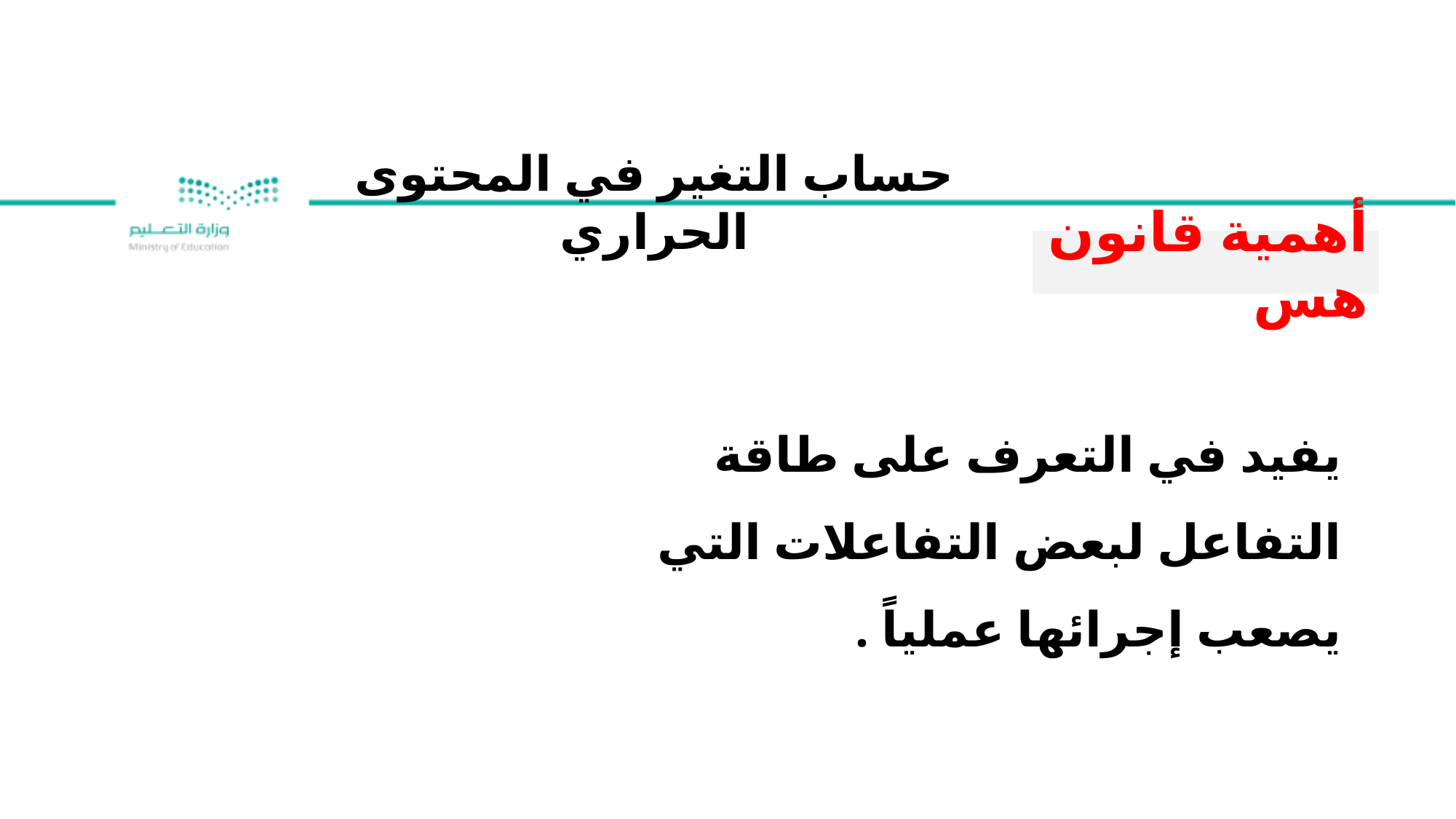

حساب التغير في المحتوى الحراري
أهمية قانون هس
يفيد في التعرف على طاقة التفاعل لبعض التفاعلات التي يصعب إجرائها عملياً .